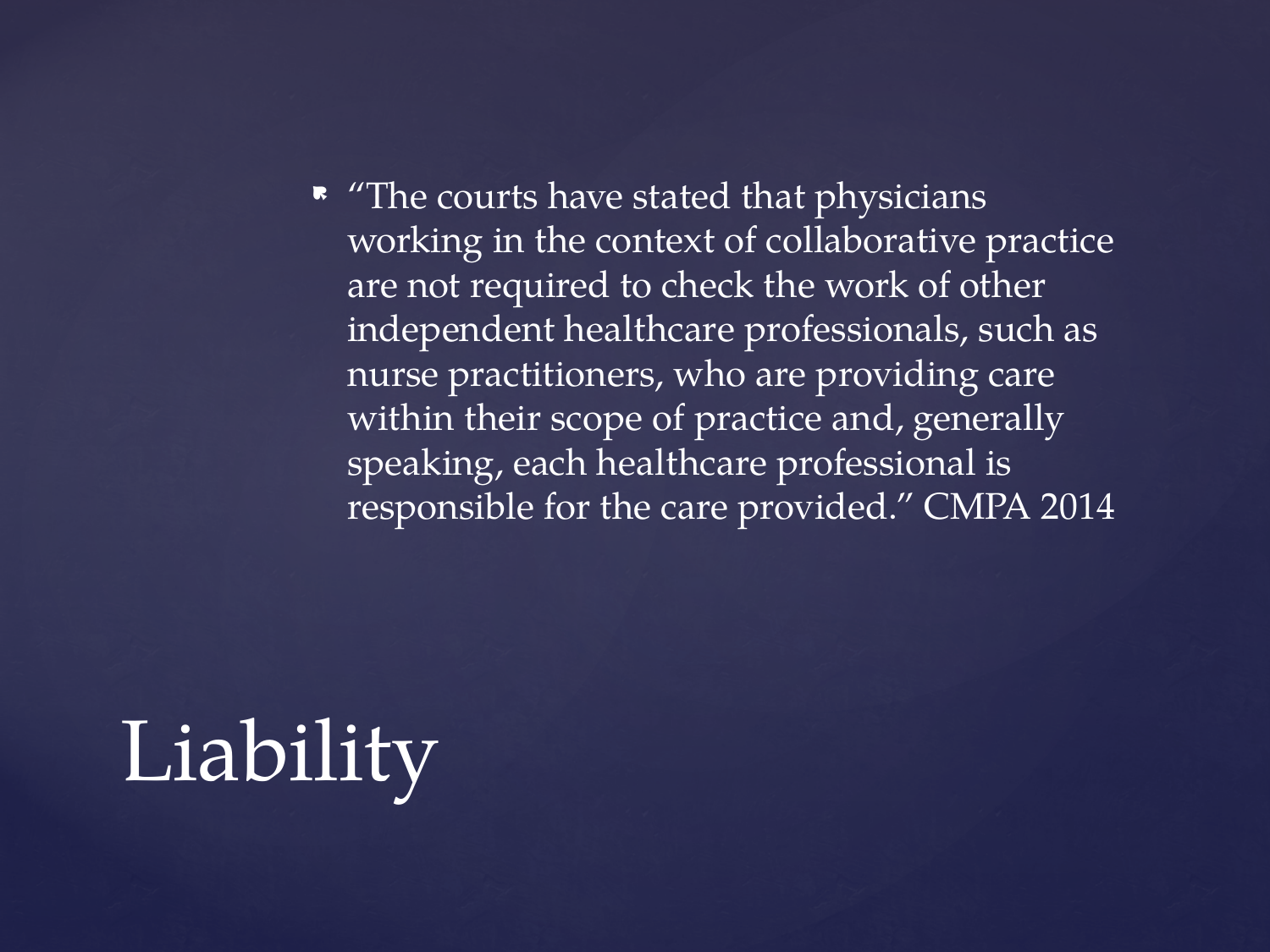

“The courts have stated that physicians working in the context of collaborative practice are not required to check the work of other independent healthcare professionals, such as nurse practitioners, who are providing care within their scope of practice and, generally speaking, each healthcare professional is responsible for the care provided.” CMPA 2014
# Liability